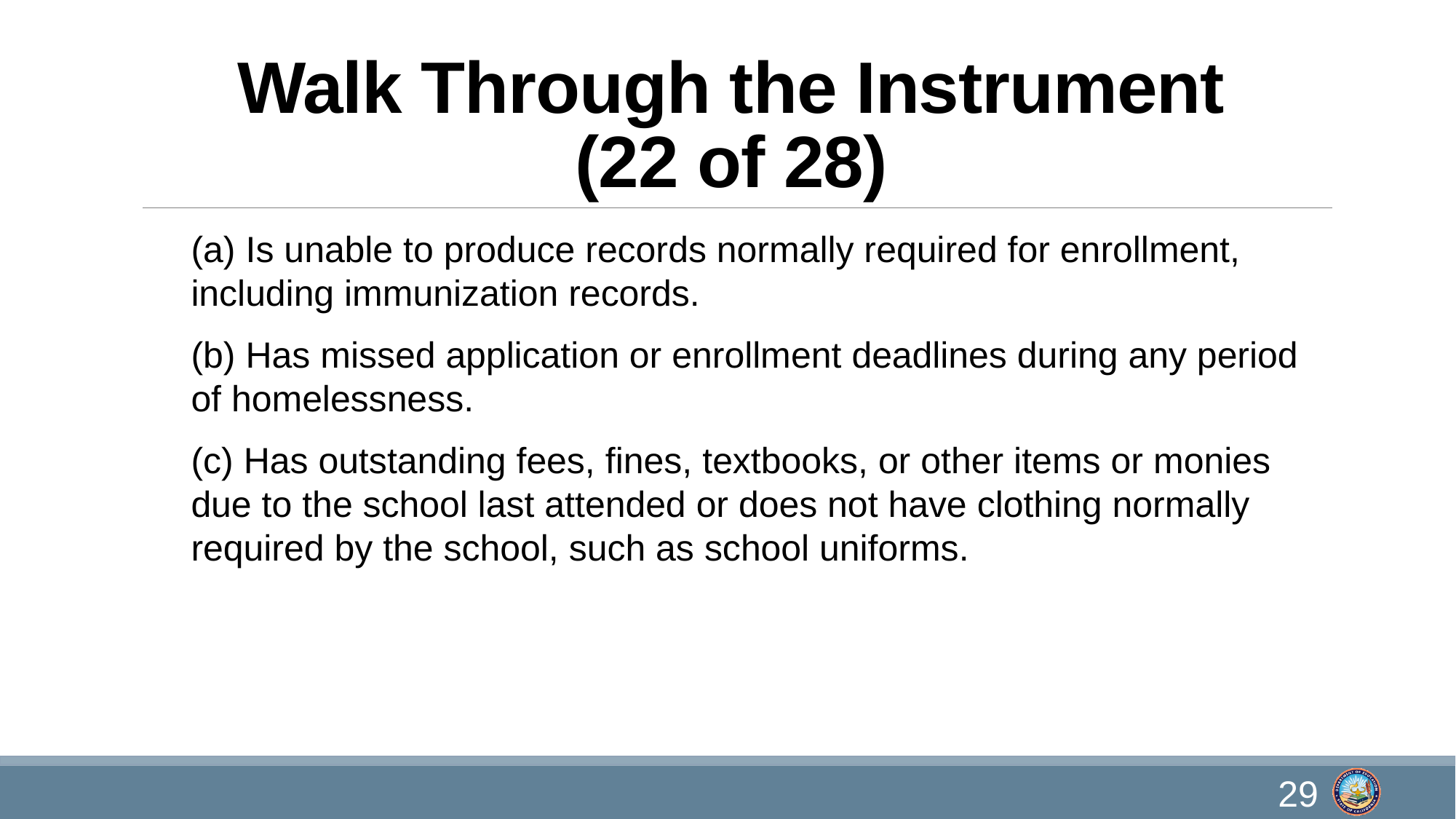

# Walk Through the Instrument (22 of 28)
(a) Is unable to produce records normally required for enrollment, including immunization records.
(b) Has missed application or enrollment deadlines during any period of homelessness.
(c) Has outstanding fees, fines, textbooks, or other items or monies due to the school last attended or does not have clothing normally required by the school, such as school uniforms.
29